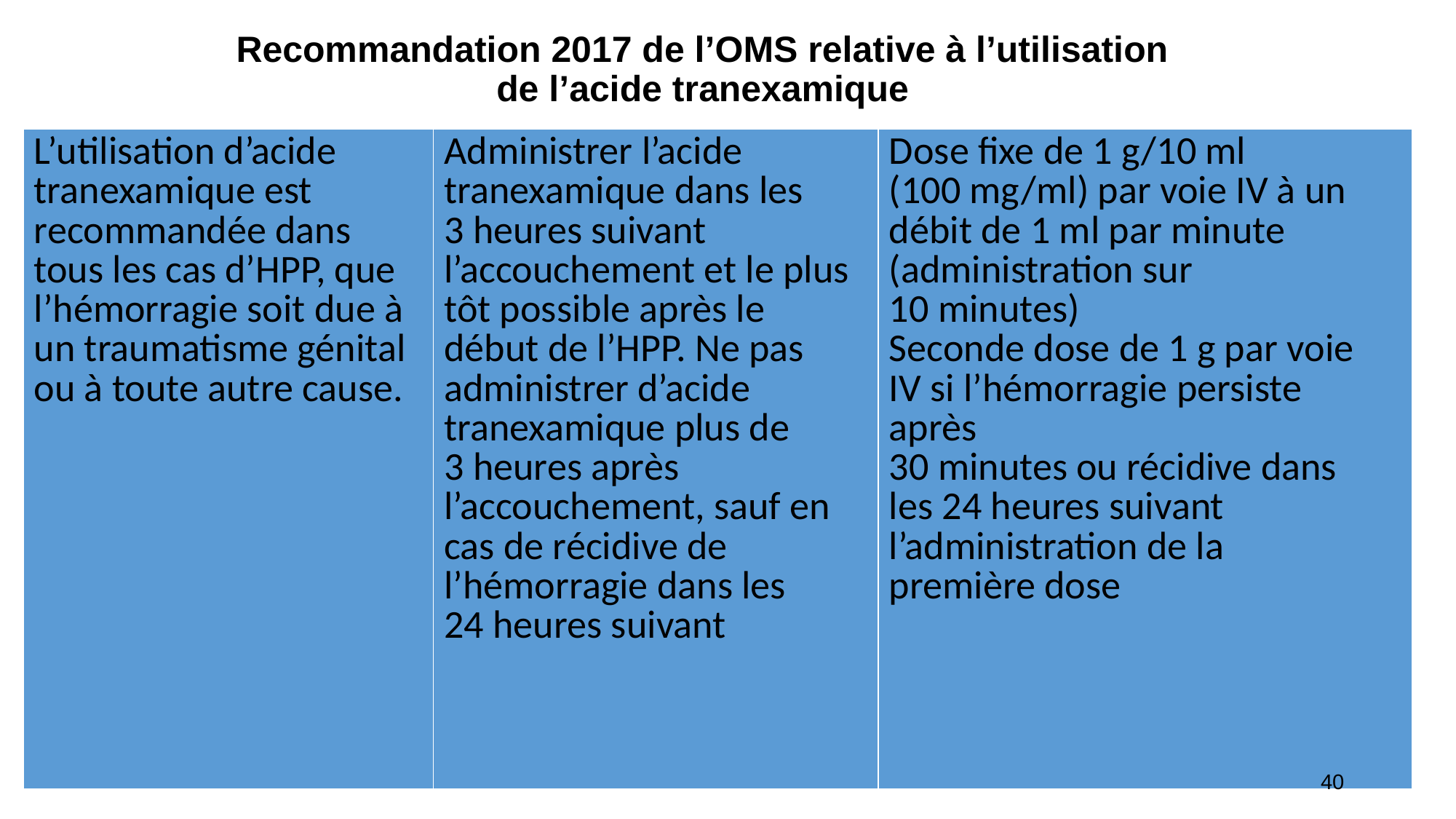

# Recommandation 2017 de l’OMS relative à l’utilisation de l’acide tranexamique
| L’utilisation d’acide tranexamique est recommandée dans tous les cas d’HPP, que l’hémorragie soit due à un traumatisme génital ou à toute autre cause. | Administrer l’acide tranexamique dans les 3 heures suivant l’accouchement et le plus tôt possible après le début de l’HPP. Ne pas administrer d’acide tranexamique plus de 3 heures après l’accouchement, sauf en cas de récidive de l’hémorragie dans les 24 heures suivant | Dose fixe de 1 g/10 ml (100 mg/ml) par voie IV à un débit de 1 ml par minute (administration sur 10 minutes) Seconde dose de 1 g par voie IV si l’hémorragie persiste après 30 minutes ou récidive dans les 24 heures suivant l’administration de la première dose |
| --- | --- | --- |
40